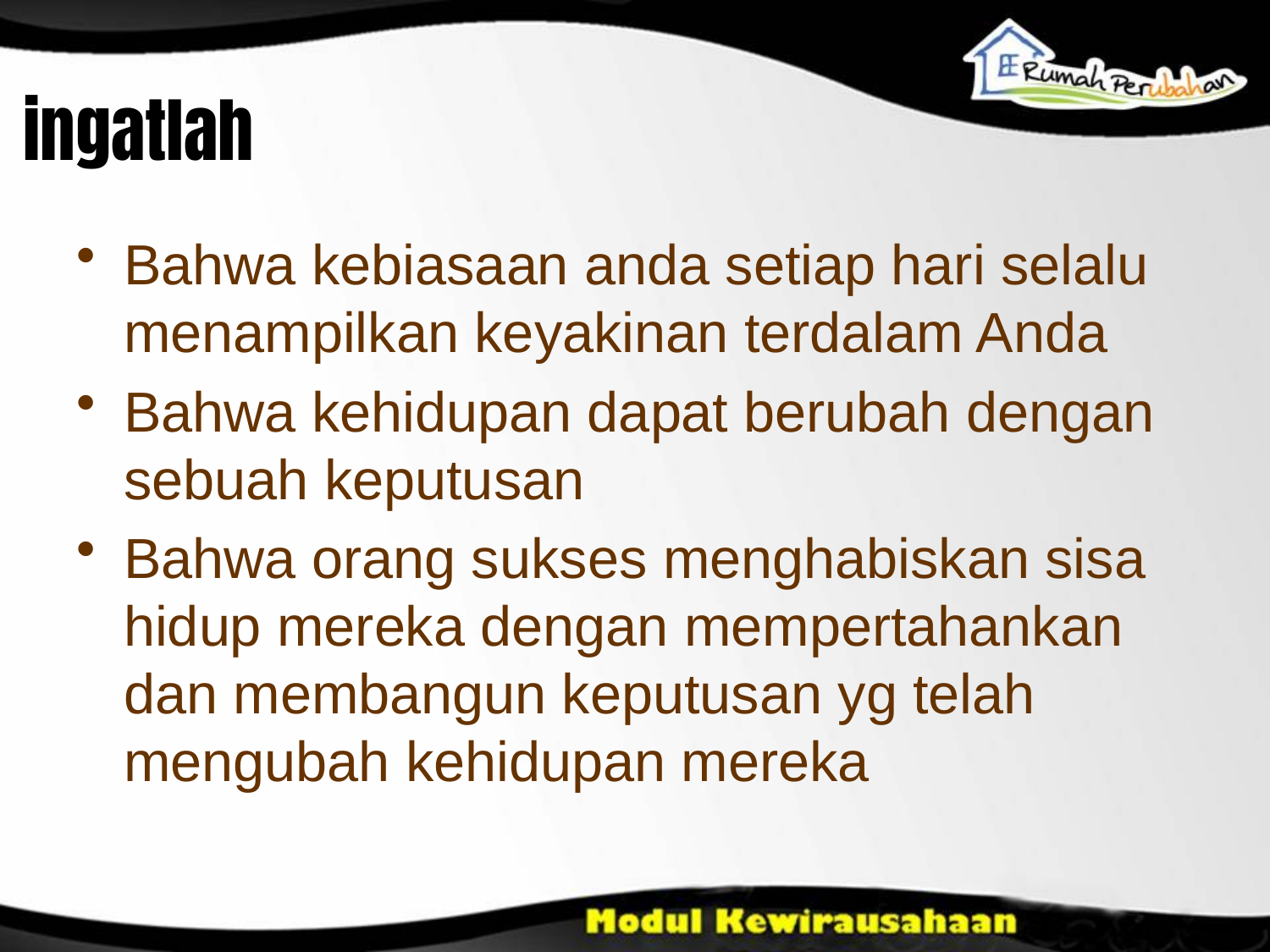

# ingatlah
Bahwa kebiasaan anda setiap hari selalu menampilkan keyakinan terdalam Anda
Bahwa kehidupan dapat berubah dengan sebuah keputusan
Bahwa orang sukses menghabiskan sisa hidup mereka dengan mempertahankan dan membangun keputusan yg telah mengubah kehidupan mereka